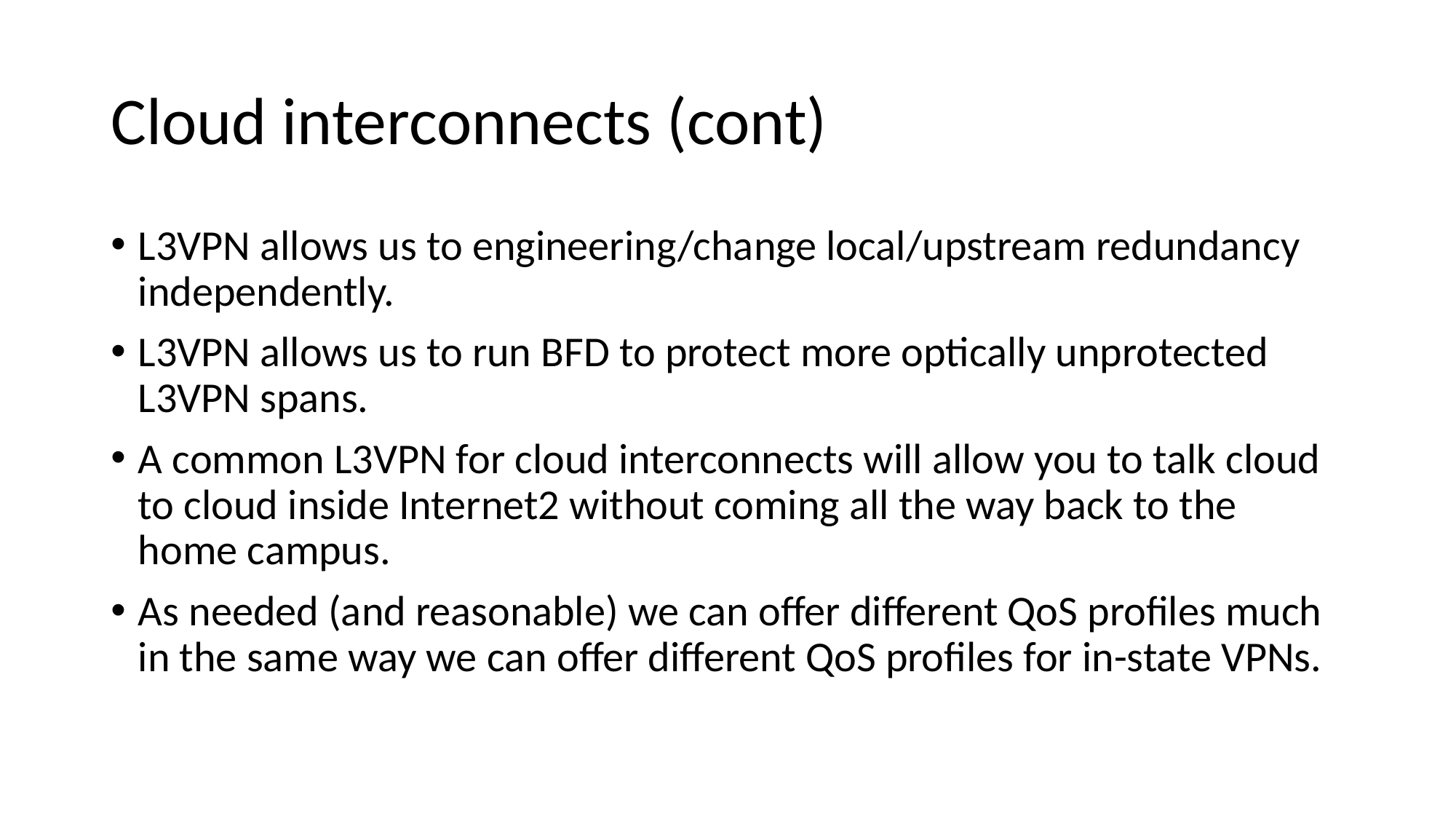

# Cloud interconnects (cont)
L3VPN allows us to engineering/change local/upstream redundancy independently.
L3VPN allows us to run BFD to protect more optically unprotected L3VPN spans.
A common L3VPN for cloud interconnects will allow you to talk cloud to cloud inside Internet2 without coming all the way back to the home campus.
As needed (and reasonable) we can offer different QoS profiles much in the same way we can offer different QoS profiles for in-state VPNs.